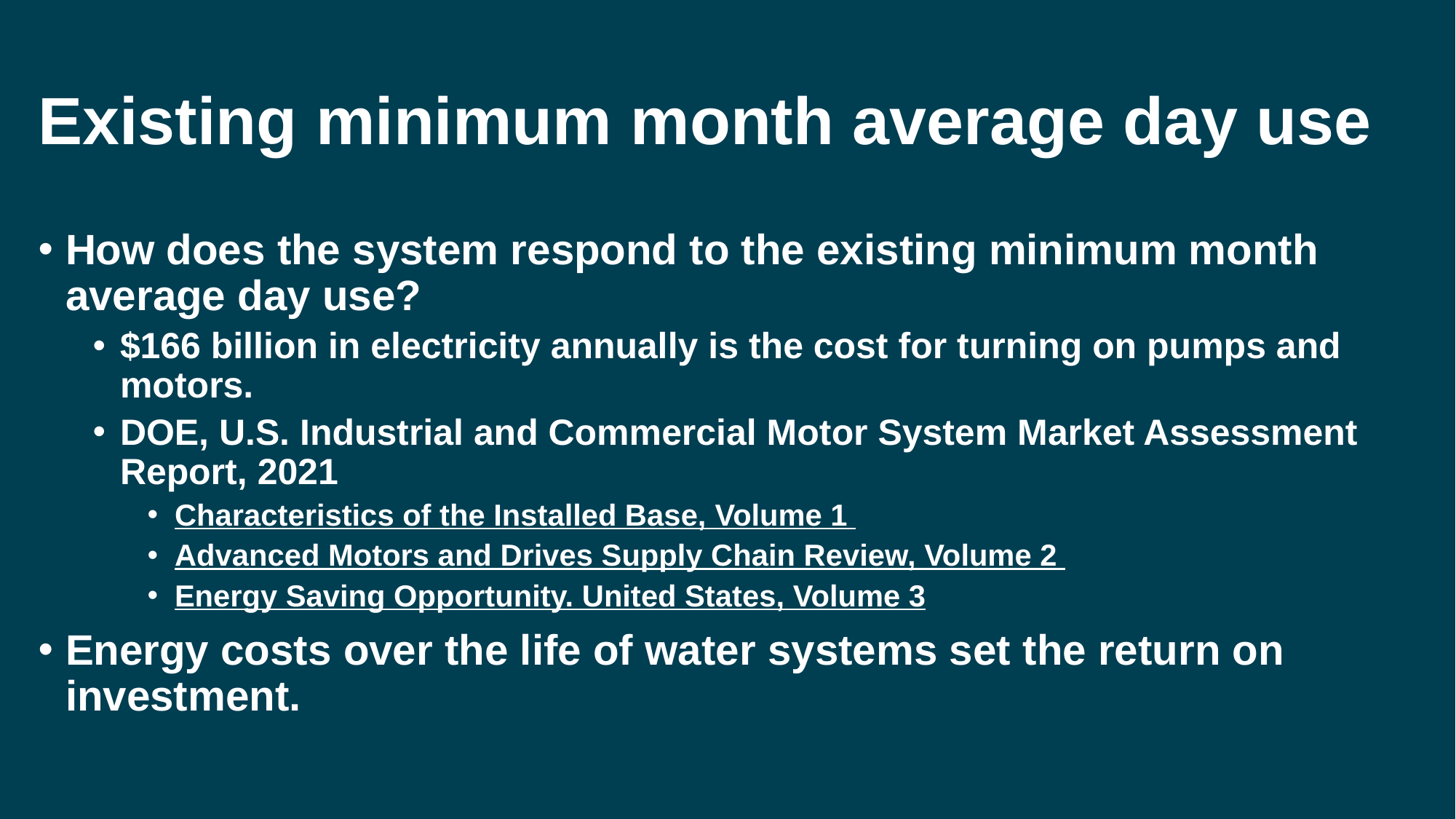

# Existing minimum month average day use
How does the system respond to the existing minimum month average day use?
$166 billion in electricity annually is the cost for turning on pumps and motors.
DOE, U.S. Industrial and Commercial Motor System Market Assessment Report, 2021
Characteristics of the Installed Base, Volume 1
Advanced Motors and Drives Supply Chain Review, Volume 2
Energy Saving Opportunity. United States, Volume 3
Energy costs over the life of water systems set the return on investment.